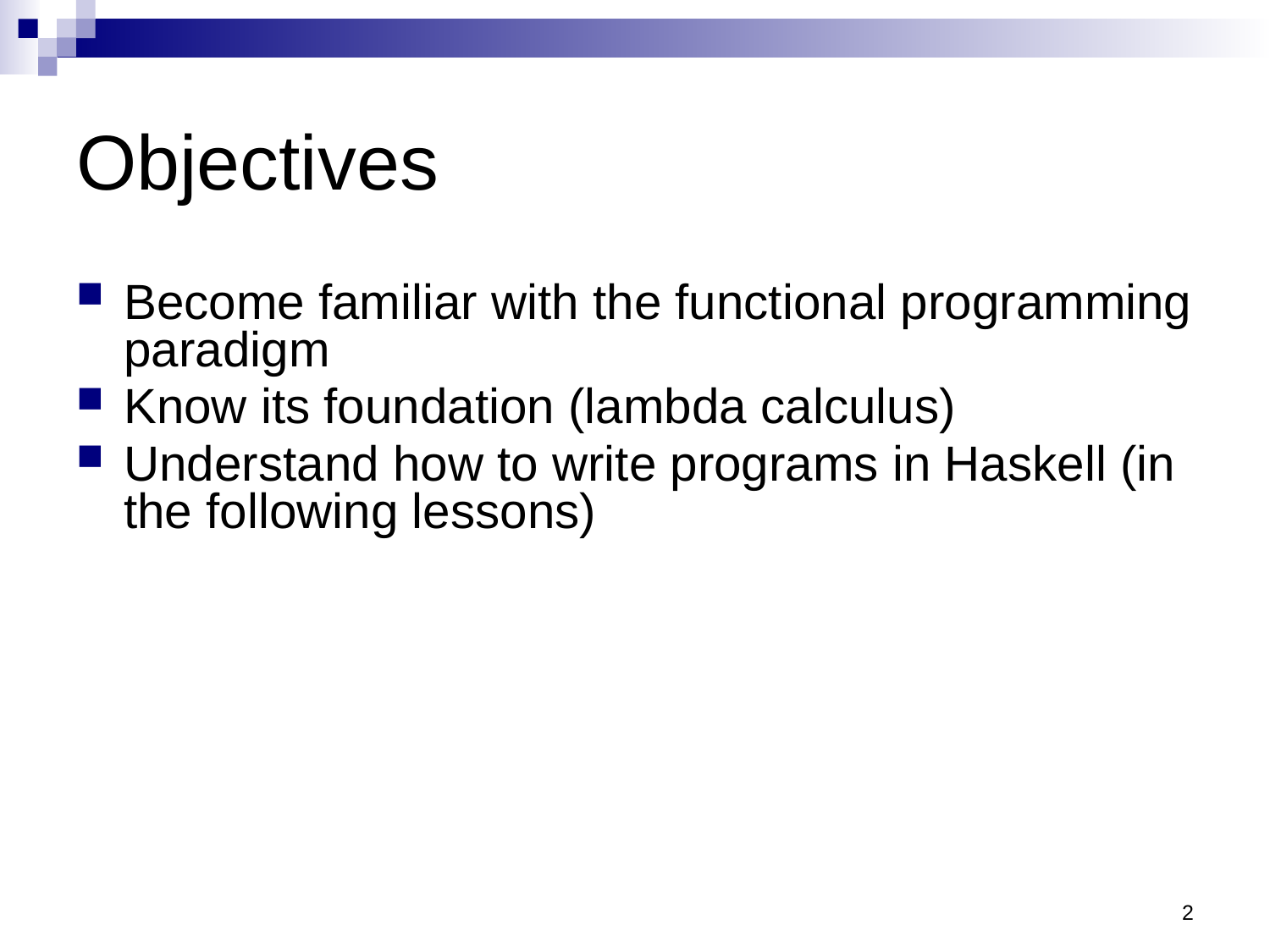

# Objectives
Become familiar with the functional programming paradigm
Know its foundation (lambda calculus)
Understand how to write programs in Haskell (in the following lessons)

2